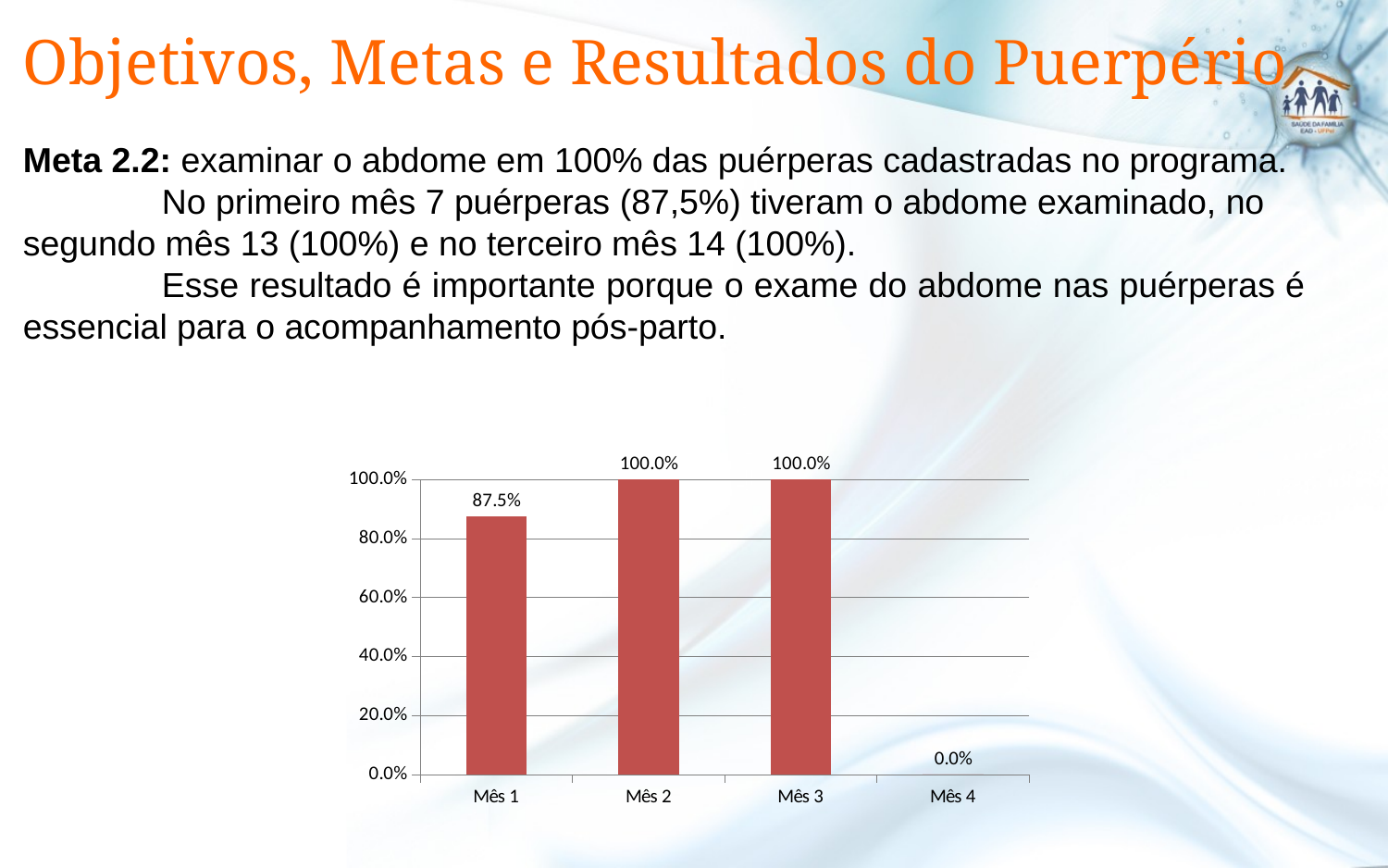

# Objetivos, Metas e Resultados do Puerpério
Meta 2.2: examinar o abdome em 100% das puérperas cadastradas no programa.
	No primeiro mês 7 puérperas (87,5%) tiveram o abdome examinado, no segundo mês 13 (100%) e no terceiro mês 14 (100%).
	Esse resultado é importante porque o exame do abdome nas puérperas é essencial para o acompanhamento pós-parto.

### Chart

| Category | Proporção de puérperas que tiveram o abdome examinado |
|---|---|
| Mês 1 | 0.8750000000000032 |
| Mês 2 | 1.0 |
| Mês 3 | 1.0 |
| Mês 4 | 0.0 |